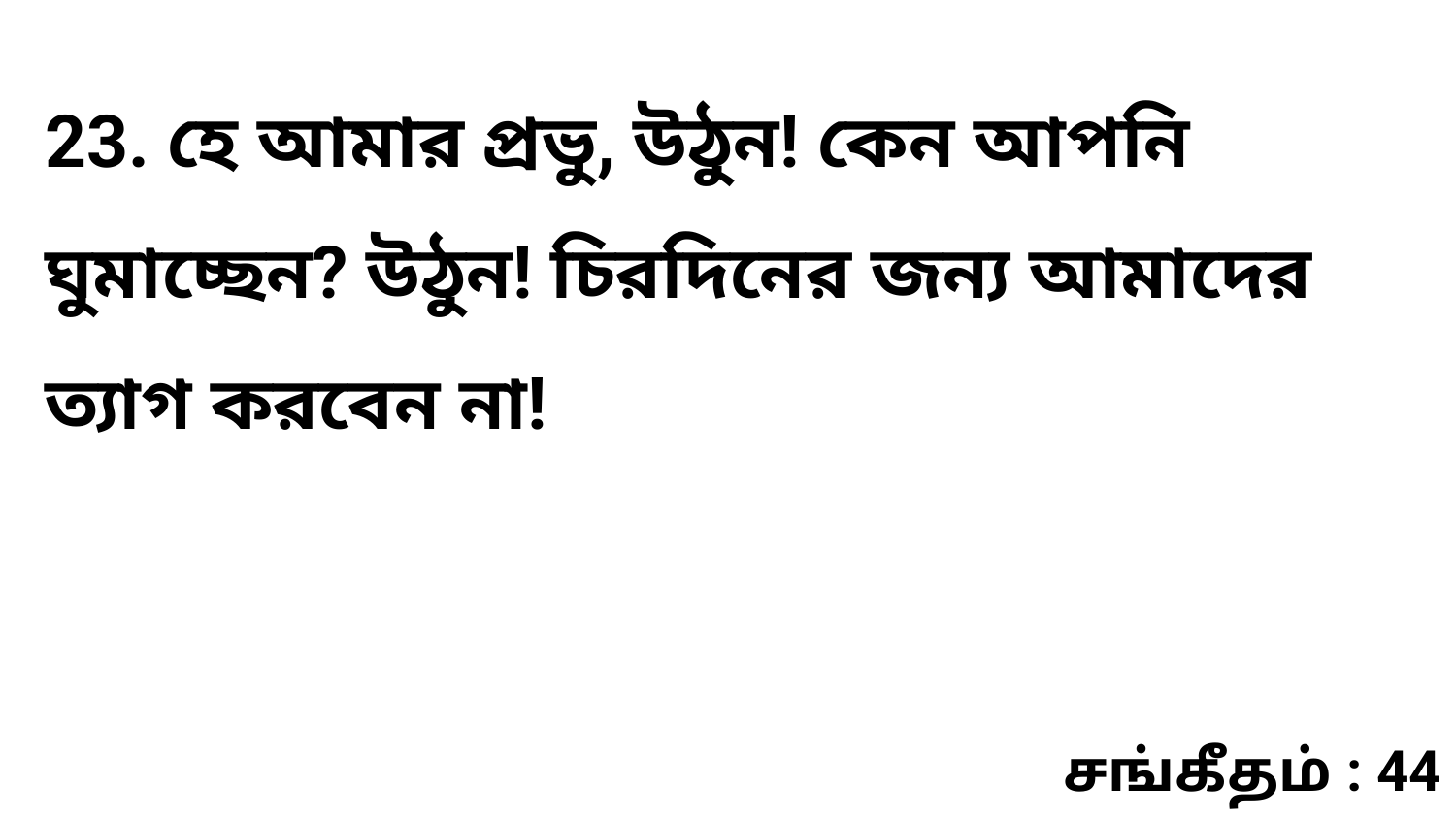

23. হে আমার প্রভু, উঠুন! কেন আপনি ঘুমাচ্ছেন? উঠুন! চিরদিনের জন্য আমাদের ত্যাগ করবেন না!
சங்கீதம் : 44